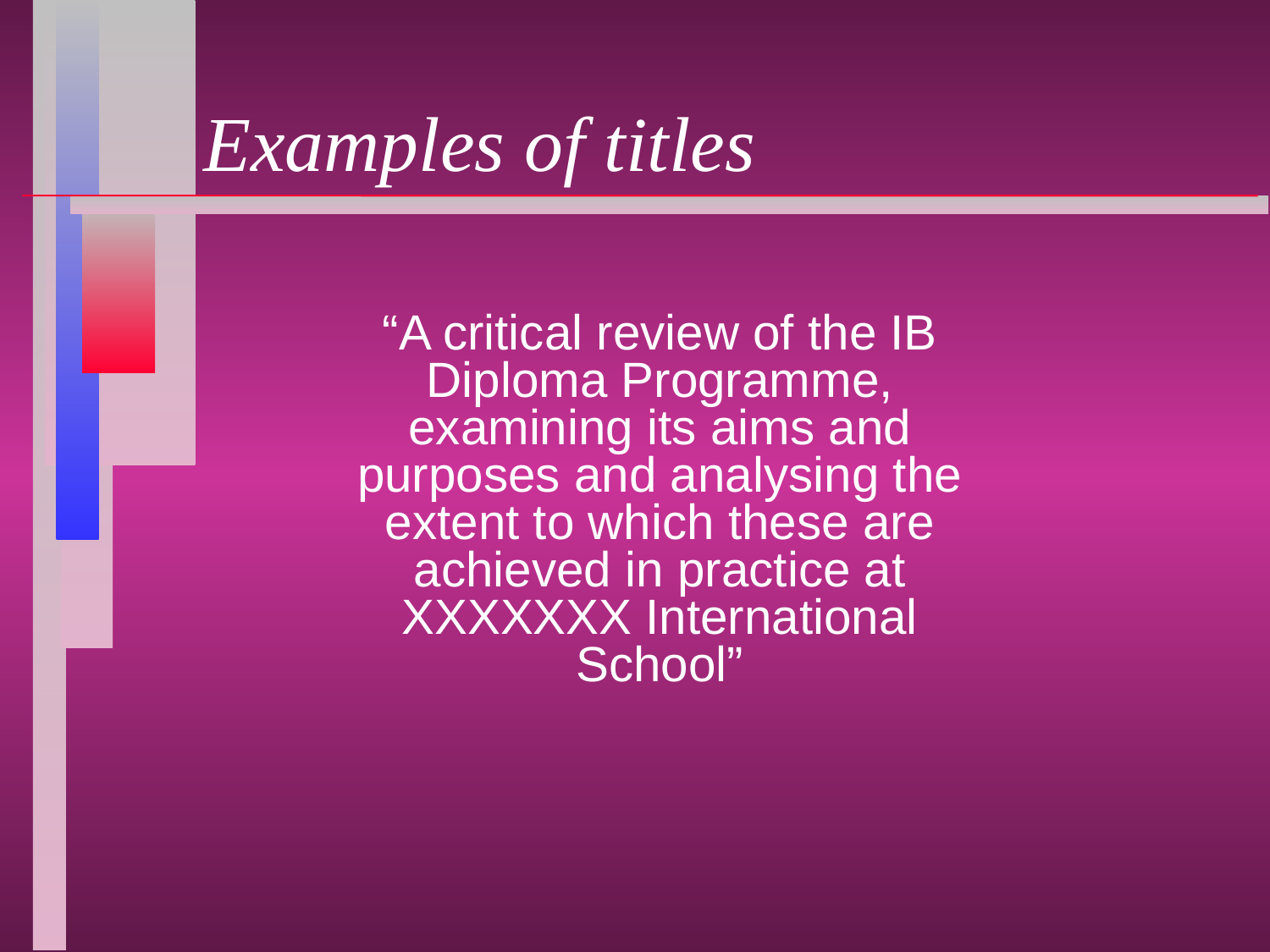

# Examples of titles
“A critical review of the IB Diploma Programme, examining its aims and purposes and analysing the extent to which these are achieved in practice at XXXXXXX International School”